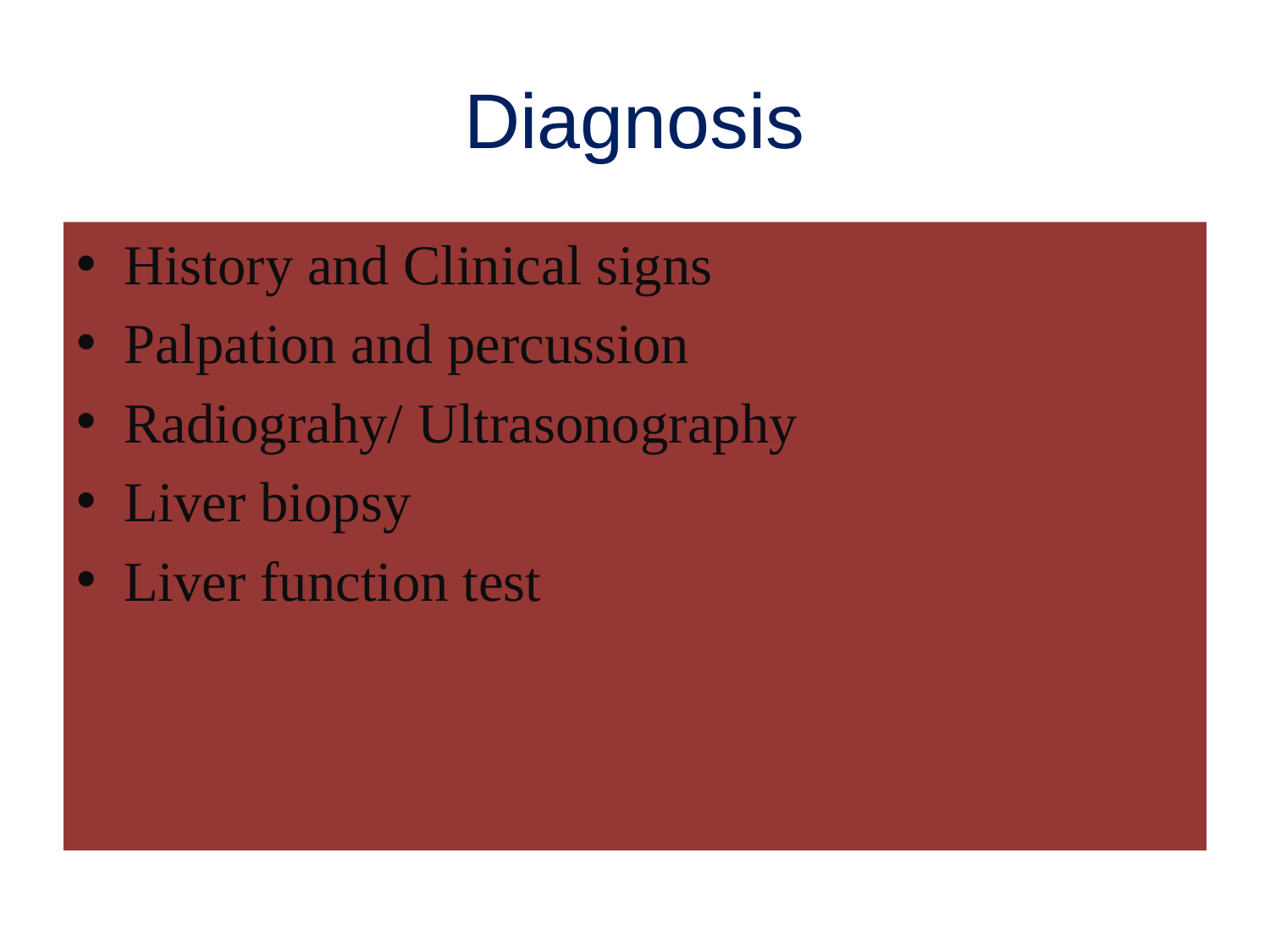

# Diagnosis
History and Clinical signs
Palpation and percussion
Radiograhy/ Ultrasonography
Liver biopsy
Liver function test